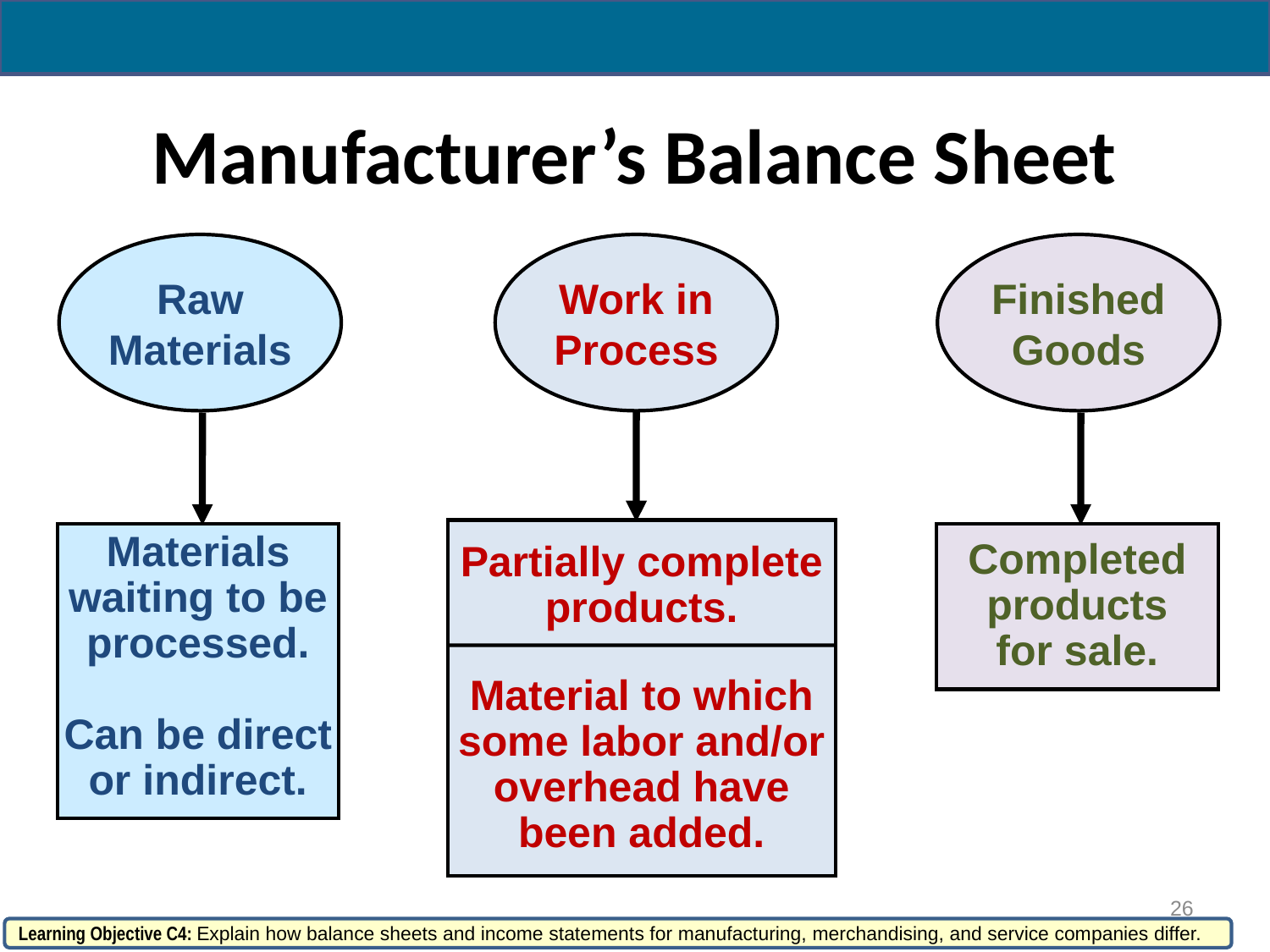

# Manufacturer’s Balance Sheet
Raw
Materials
Work in
Process
Finished
Goods

Partially complete
products.
Material to which
some labor and/or
overhead have
been added.

Completed
products
for sale.
Materials
waiting to be
processed.

Can be direct
or indirect.
26
Learning Objective C4: Explain how balance sheets and income statements for manufacturing, merchandising, and service companies differ.